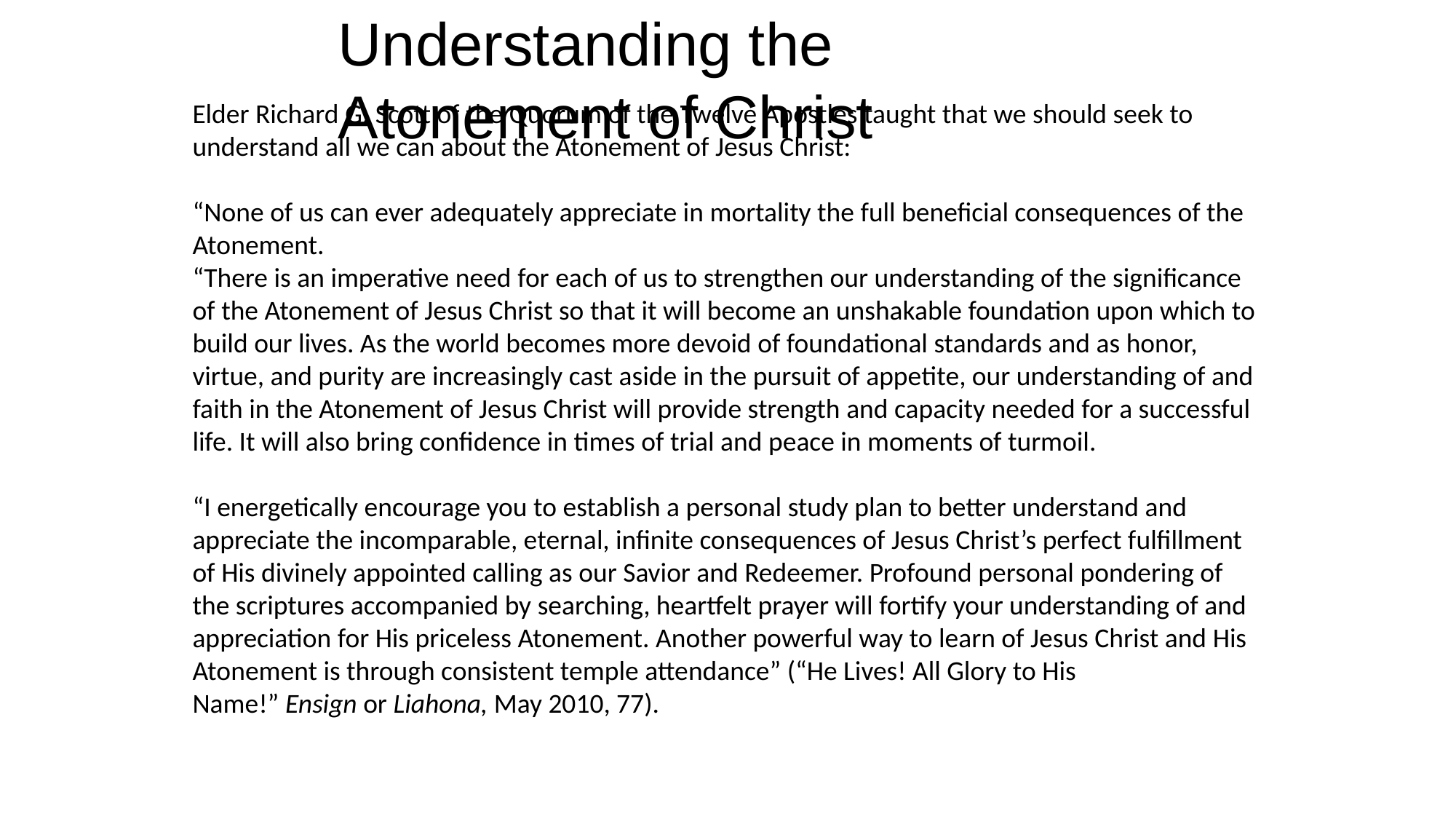

Understanding the Atonement of Christ
Elder Richard G. Scott of the Quorum of the Twelve Apostles taught that we should seek to understand all we can about the Atonement of Jesus Christ:

“None of us can ever adequately appreciate in mortality the full beneficial consequences of the Atonement.
“There is an imperative need for each of us to strengthen our understanding of the significance of the Atonement of Jesus Christ so that it will become an unshakable foundation upon which to build our lives. As the world becomes more devoid of foundational standards and as honor, virtue, and purity are increasingly cast aside in the pursuit of appetite, our understanding of and faith in the Atonement of Jesus Christ will provide strength and capacity needed for a successful life. It will also bring confidence in times of trial and peace in moments of turmoil.

“I energetically encourage you to establish a personal study plan to better understand and appreciate the incomparable, eternal, infinite consequences of Jesus Christ’s perfect fulfillment of His divinely appointed calling as our Savior and Redeemer. Profound personal pondering of the scriptures accompanied by searching, heartfelt prayer will fortify your understanding of and appreciation for His priceless Atonement. Another powerful way to learn of Jesus Christ and His Atonement is through consistent temple attendance” (“He Lives! All Glory to His Name!” Ensign or Liahona, May 2010, 77).